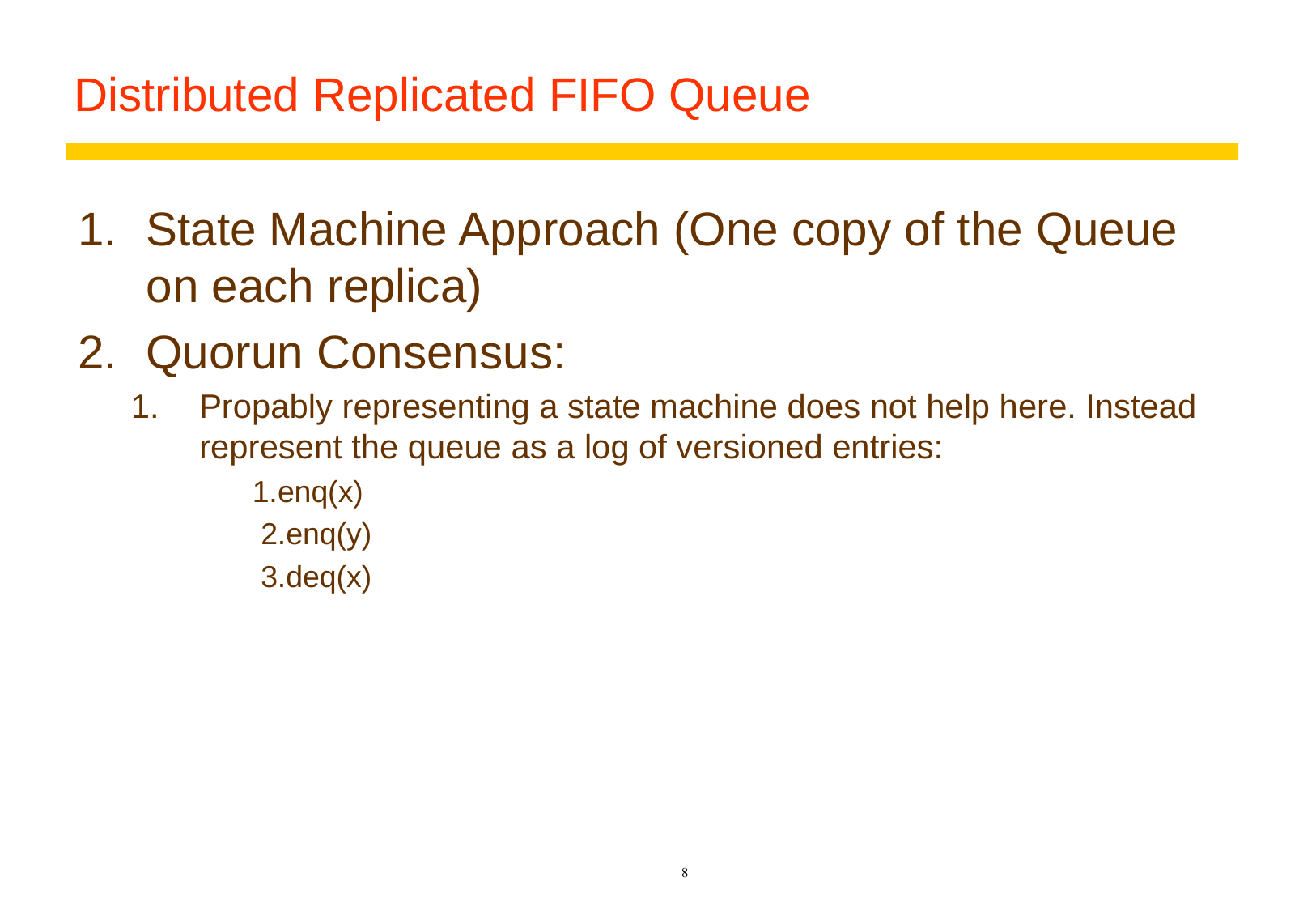

# Distributed Replicated FIFO Queue
State Machine Approach (One copy of the Queue on each replica)
Quorun Consensus:
Propably representing a state machine does not help here. Instead represent the queue as a log of versioned entries:
	1.enq(x)
	 2.enq(y)
	 3.deq(x)

8